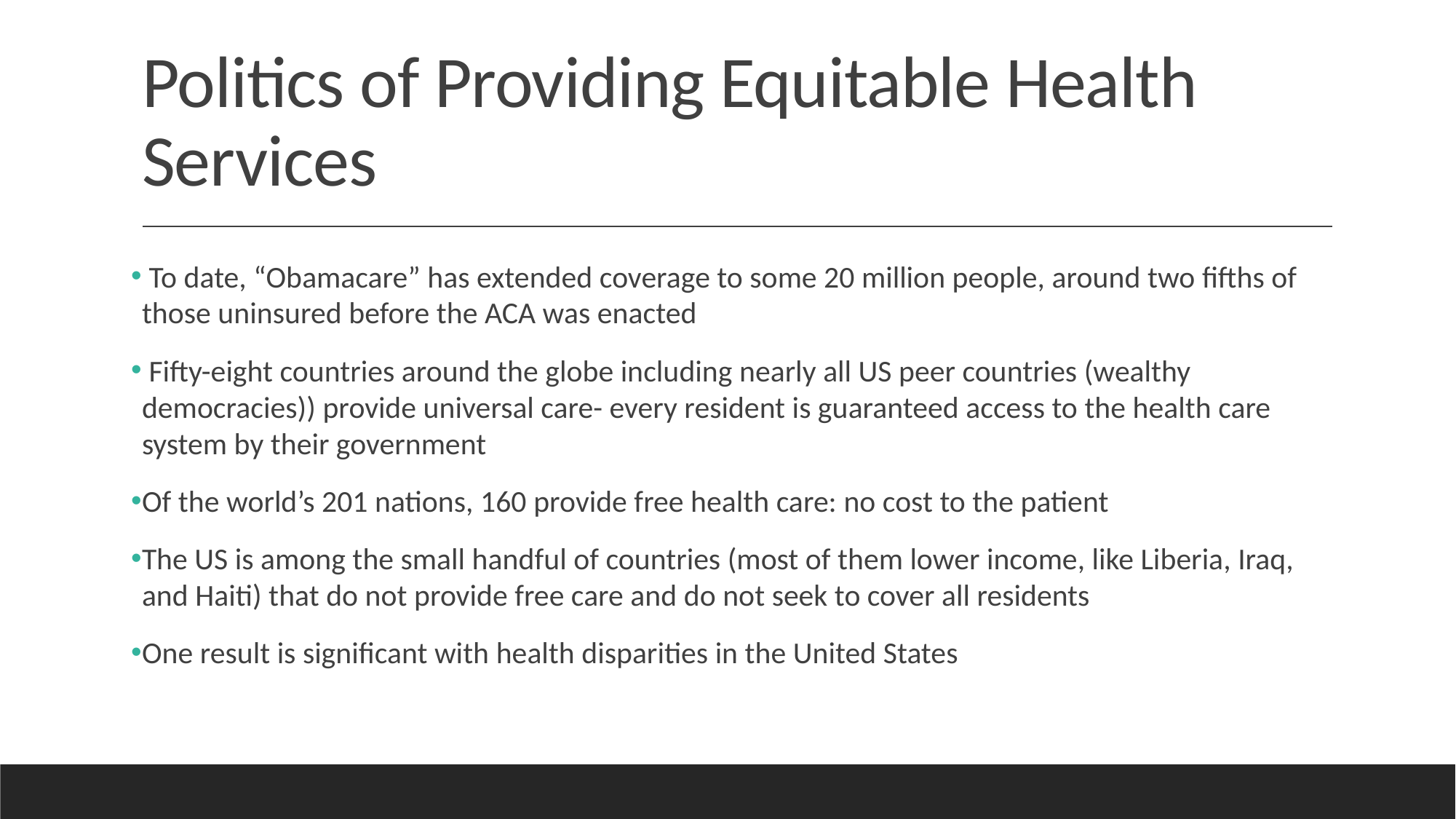

# Politics of Providing Equitable Health Services
 To date, “Obamacare” has extended coverage to some 20 million people, around two fifths of those uninsured before the ACA was enacted
 Fifty-eight countries around the globe including nearly all US peer countries (wealthy democracies)) provide universal care- every resident is guaranteed access to the health care system by their government
Of the world’s 201 nations, 160 provide free health care: no cost to the patient
The US is among the small handful of countries (most of them lower income, like Liberia, Iraq, and Haiti) that do not provide free care and do not seek to cover all residents
One result is significant with health disparities in the United States